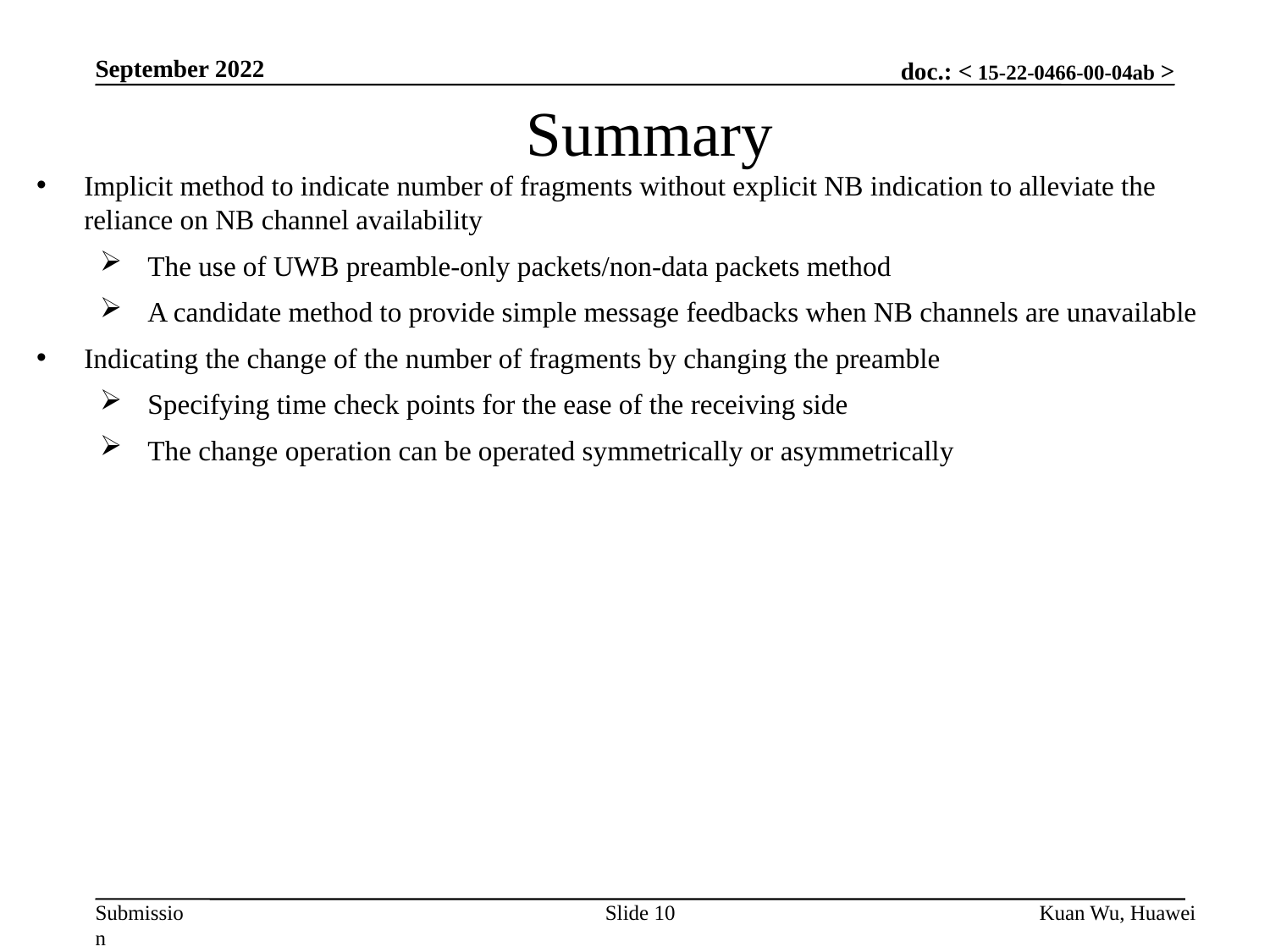

September 2022
Summary
Implicit method to indicate number of fragments without explicit NB indication to alleviate the reliance on NB channel availability
The use of UWB preamble-only packets/non-data packets method
A candidate method to provide simple message feedbacks when NB channels are unavailable
Indicating the change of the number of fragments by changing the preamble
Specifying time check points for the ease of the receiving side
The change operation can be operated symmetrically or asymmetrically
Slide 10
Kuan Wu, Huawei